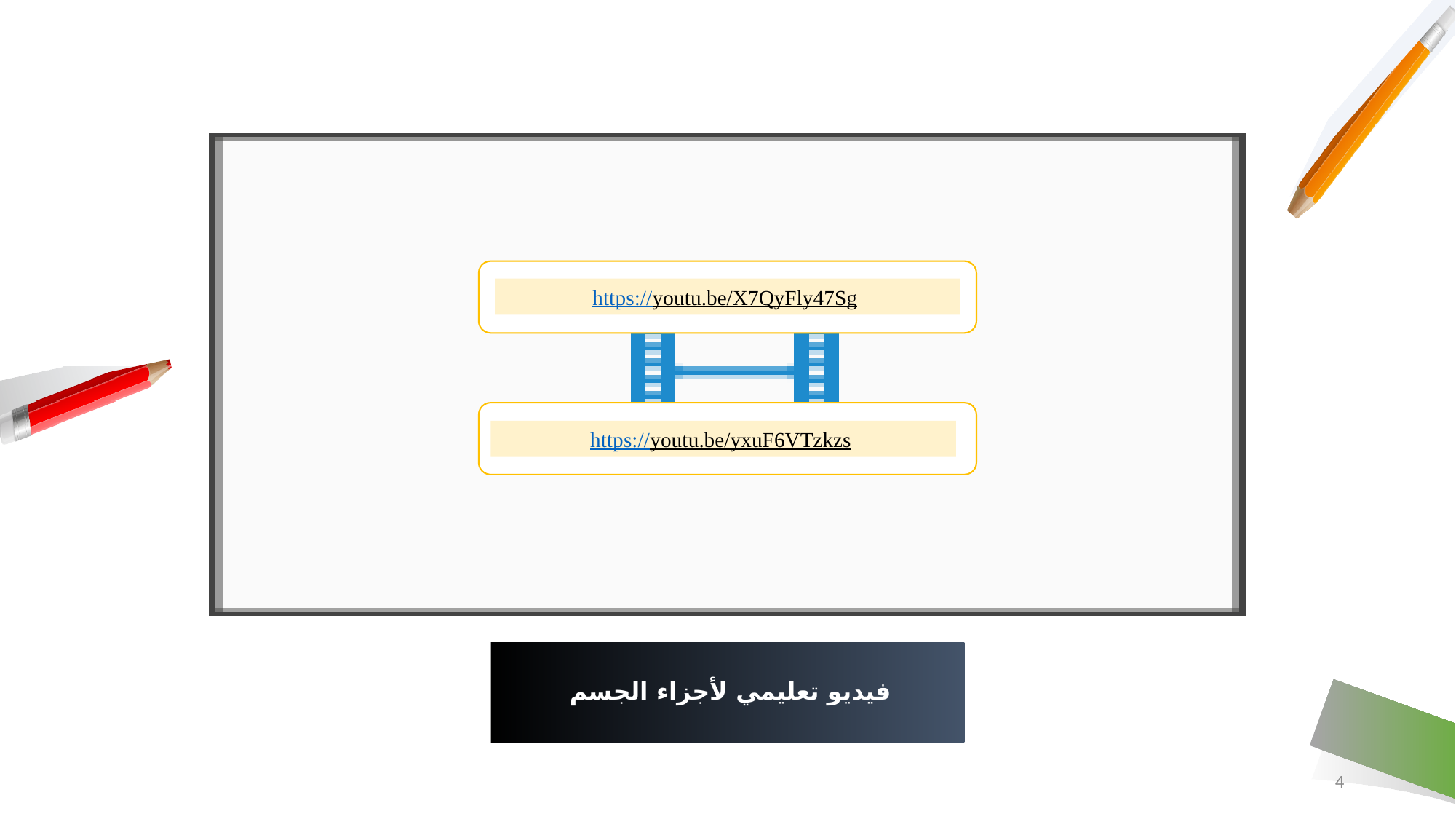

https://youtu.be/X7QyFly47Sg

https://youtu.be/yxuF6VTzkzs
# فيديو تعليمي لأجزاء الجسم
4